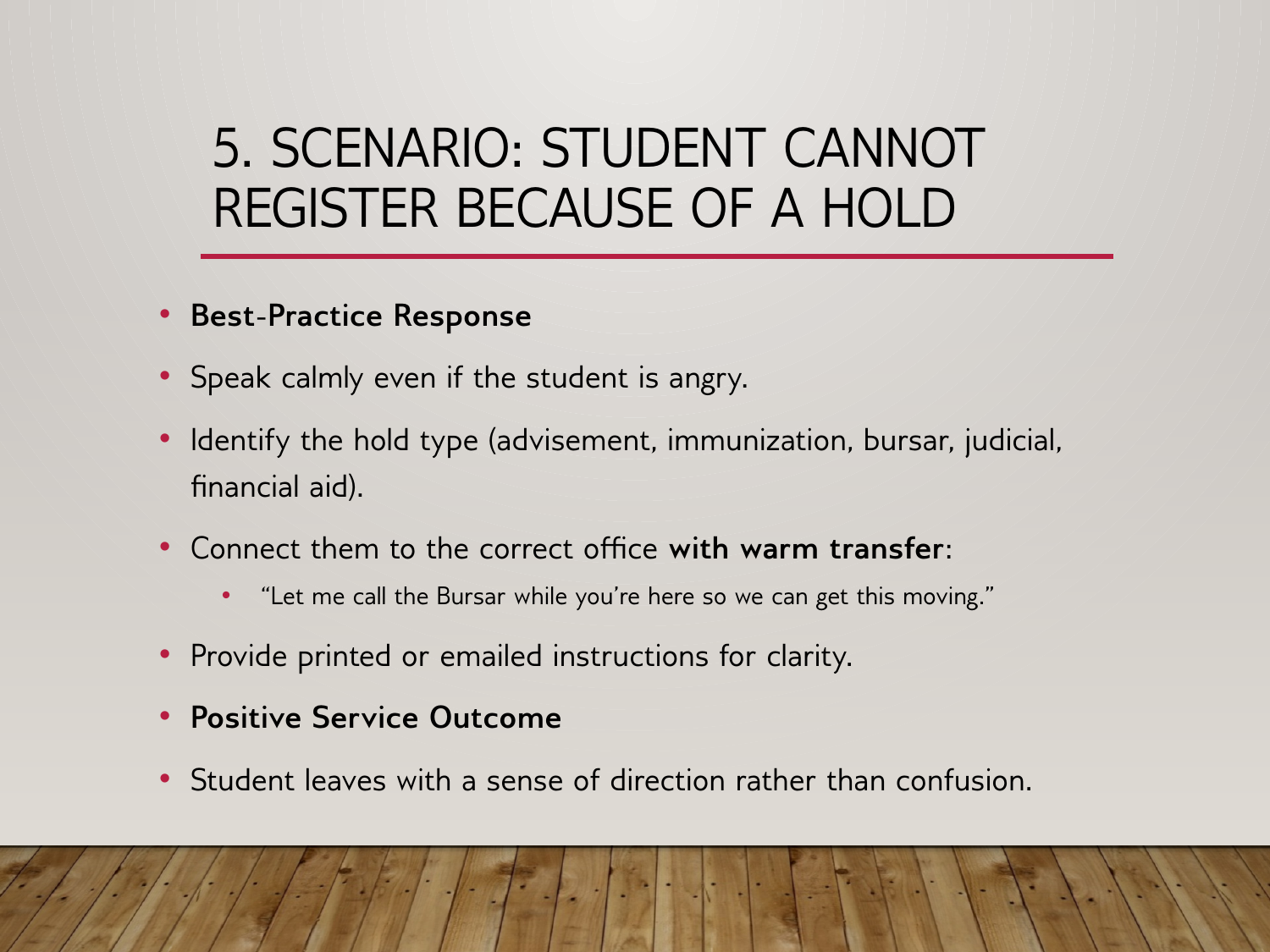

# 5. Scenario: Student Cannot Register Because of a Hold
Best-Practice Response
Speak calmly even if the student is angry.
Identify the hold type (advisement, immunization, bursar, judicial, financial aid).
Connect them to the correct office with warm transfer:
“Let me call the Bursar while you’re here so we can get this moving.”
Provide printed or emailed instructions for clarity.
Positive Service Outcome
Student leaves with a sense of direction rather than confusion.